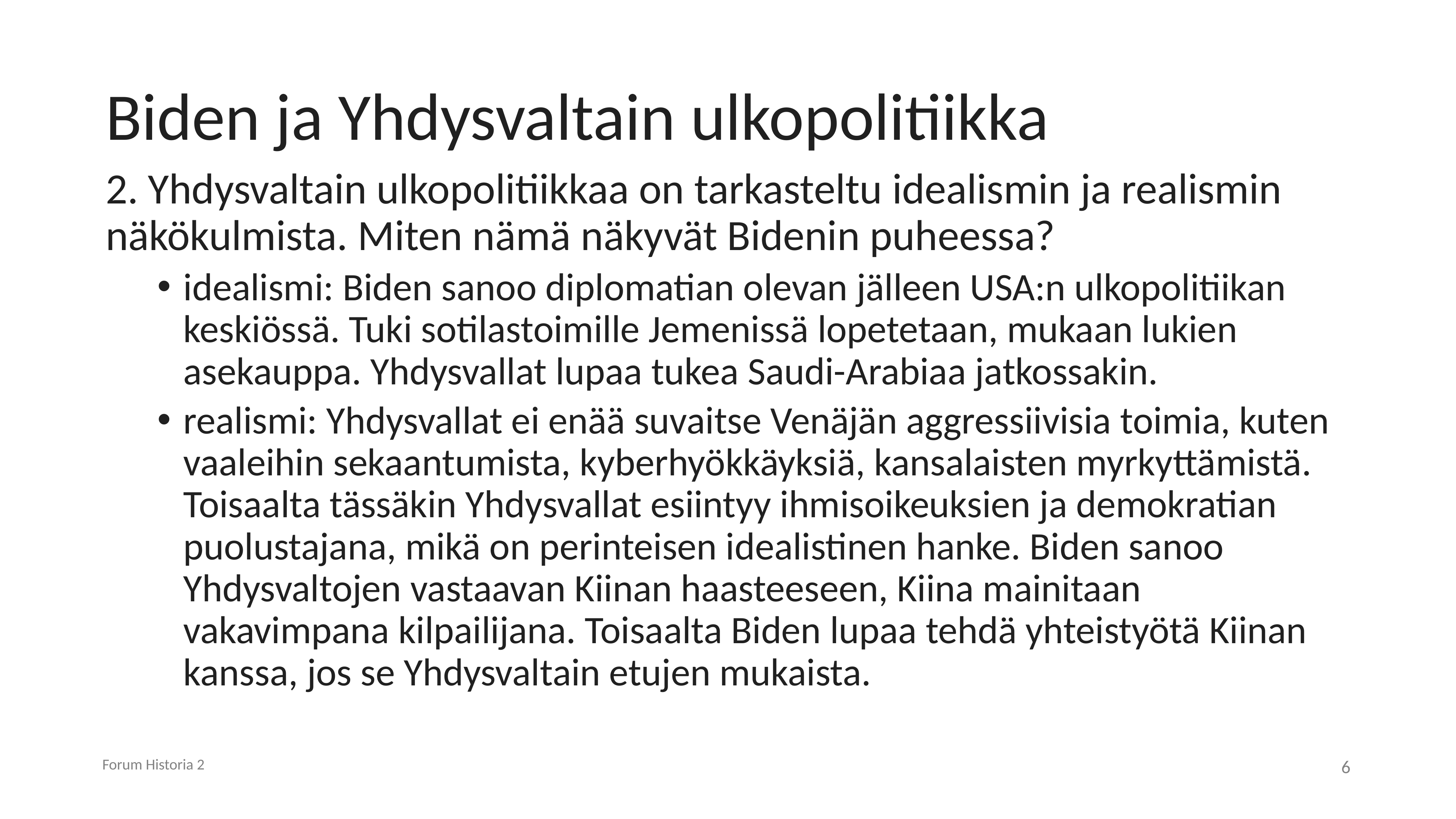

# Biden ja Yhdysvaltain ulkopolitiikka
2. Yhdysvaltain ulkopolitiikkaa on tarkasteltu idealismin ja realismin näkökulmista. Miten nämä näkyvät Bidenin puheessa?
idealismi: Biden sanoo diplomatian olevan jälleen USA:n ulkopolitiikan keskiössä. Tuki sotilastoimille Jemenissä lopetetaan, mukaan lukien asekauppa. Yhdysvallat lupaa tukea Saudi-Arabiaa jatkossakin.
realismi: Yhdysvallat ei enää suvaitse Venäjän aggressiivisia toimia, kuten vaaleihin sekaantumista, kyberhyökkäyksiä, kansalaisten myrkyttämistä. Toisaalta tässäkin Yhdysvallat esiintyy ihmisoikeuksien ja demokratian puolustajana, mikä on perinteisen idealistinen hanke. Biden sanoo Yhdysvaltojen vastaavan Kiinan haasteeseen, Kiina mainitaan vakavimpana kilpailijana. Toisaalta Biden lupaa tehdä yhteistyötä Kiinan kanssa, jos se Yhdysvaltain etujen mukaista.
Forum Historia 2
6